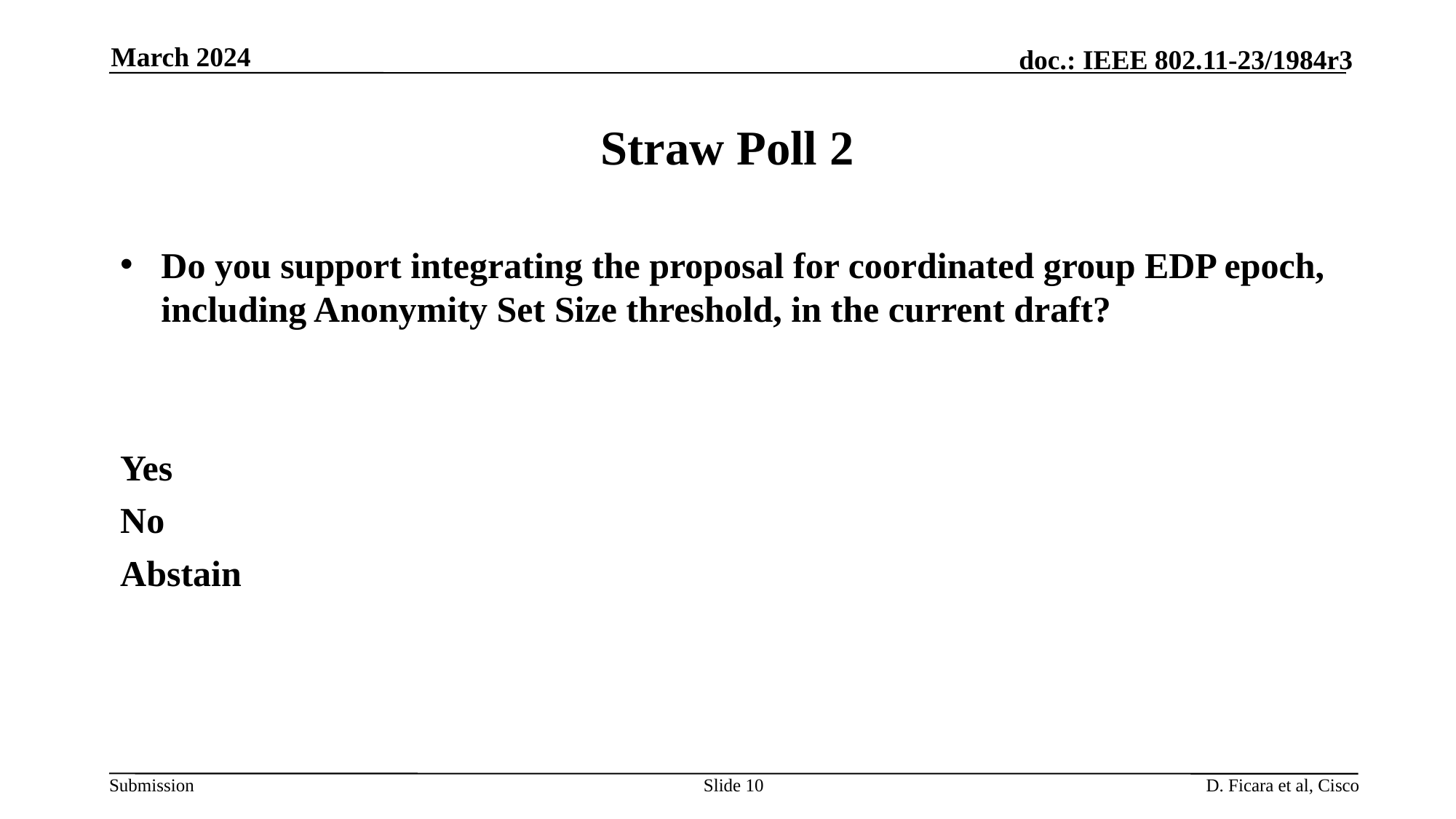

March 2024
# Straw Poll 2
Do you support integrating the proposal for coordinated group EDP epoch, including Anonymity Set Size threshold, in the current draft?

Yes
No
Abstain

Slide 10
D. Ficara et al, Cisco